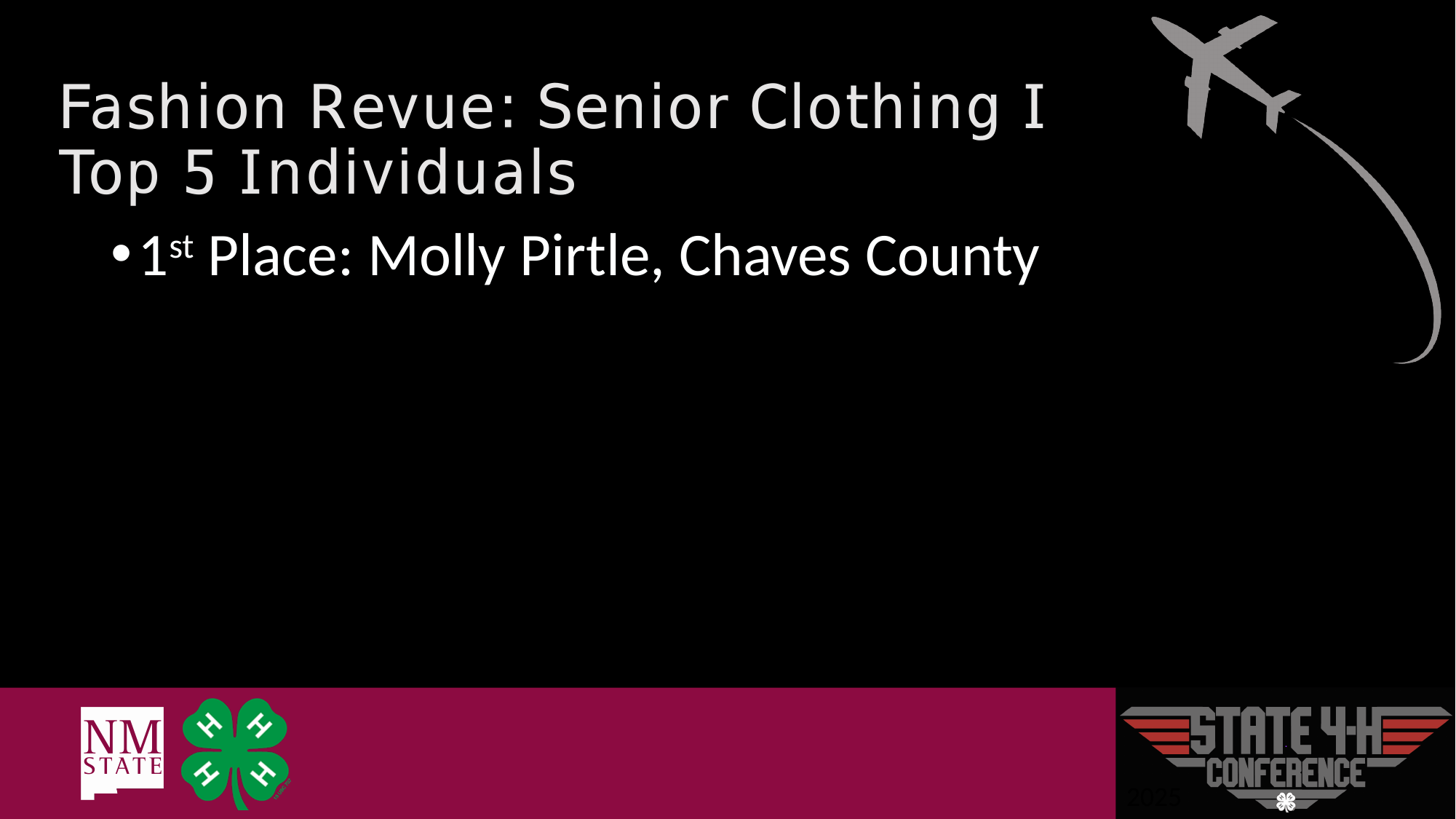

# Fashion Revue: Senior Clothing I Top 5 Individuals
1st Place: Molly Pirtle, Chaves County